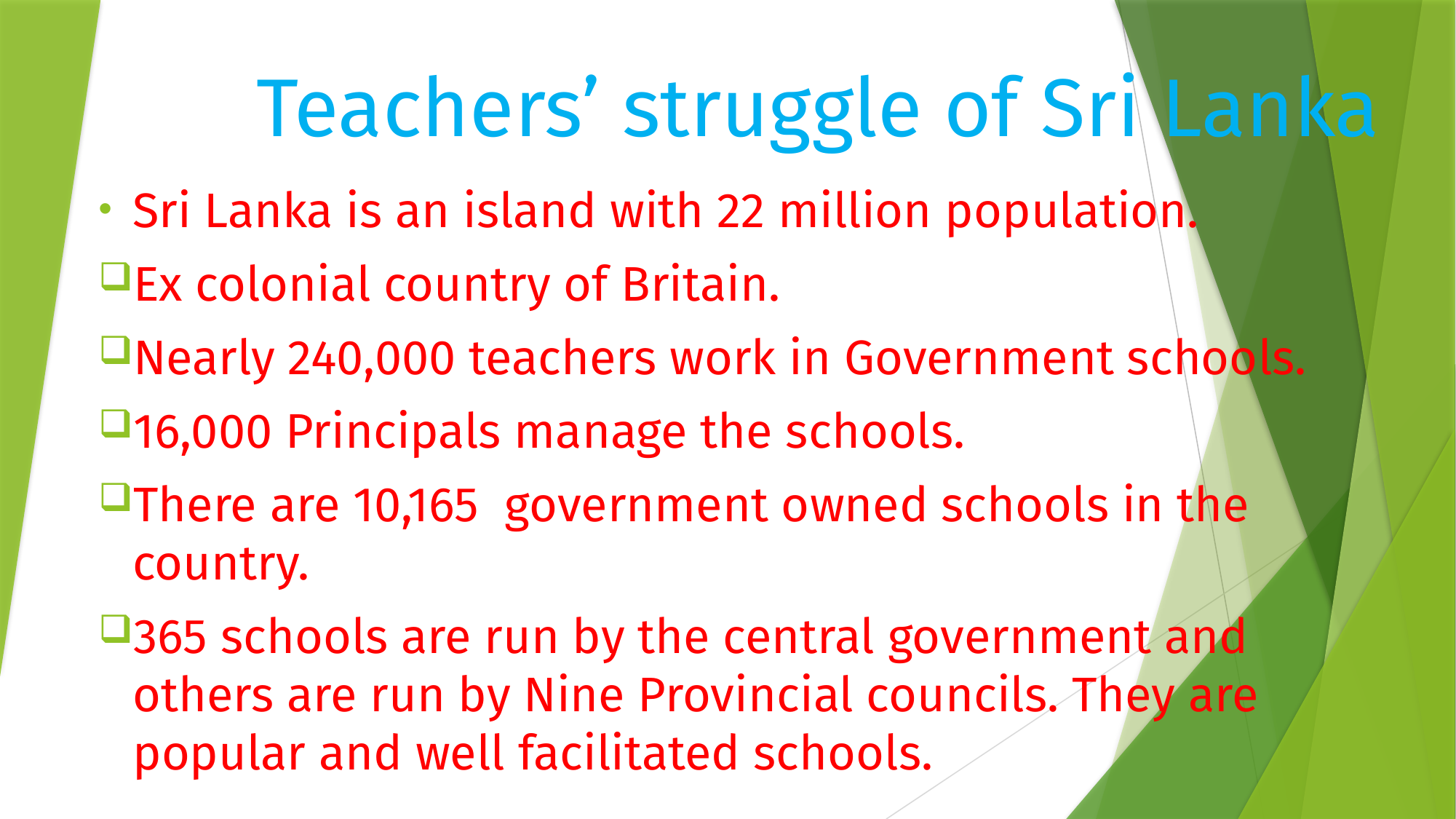

# Teachers’ struggle of Sri Lanka
Sri Lanka is an island with 22 million population.
Ex colonial country of Britain.
Nearly 240,000 teachers work in Government schools.
16,000 Principals manage the schools.
There are 10,165  government owned schools in the country.
365 schools are run by the central government and others are run by Nine Provincial councils. They are popular and well facilitated schools.